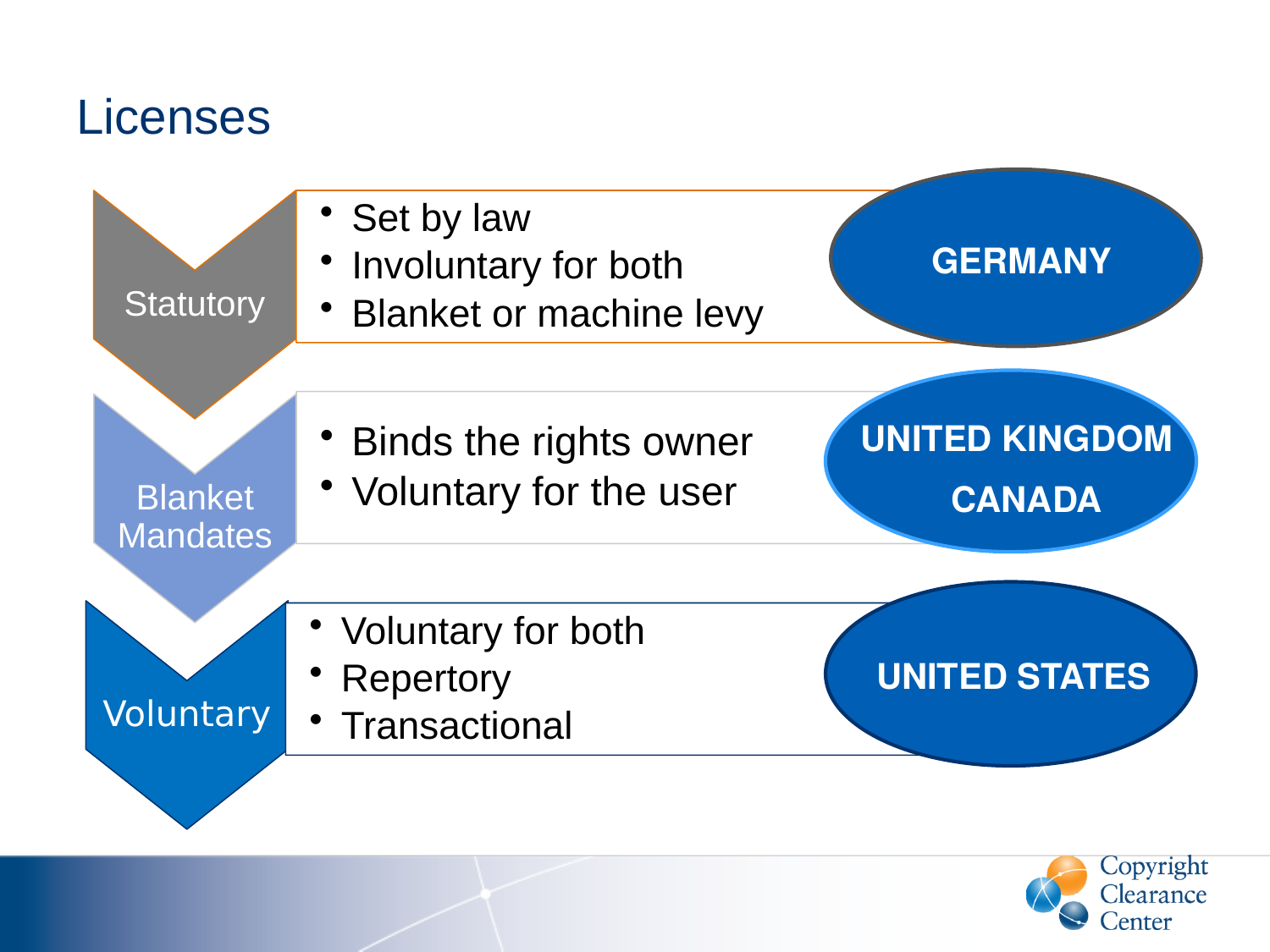

# Licenses

GERMANY
Statutory
Set by law
Involuntary for both
Blanket or machine levy

 UNITED KINGDOM
CANADA
Binds the rights owner
Voluntary for the user
Blanket Mandates

UNITED STATES
Voluntary
Voluntary for both
Repertory
Transactional